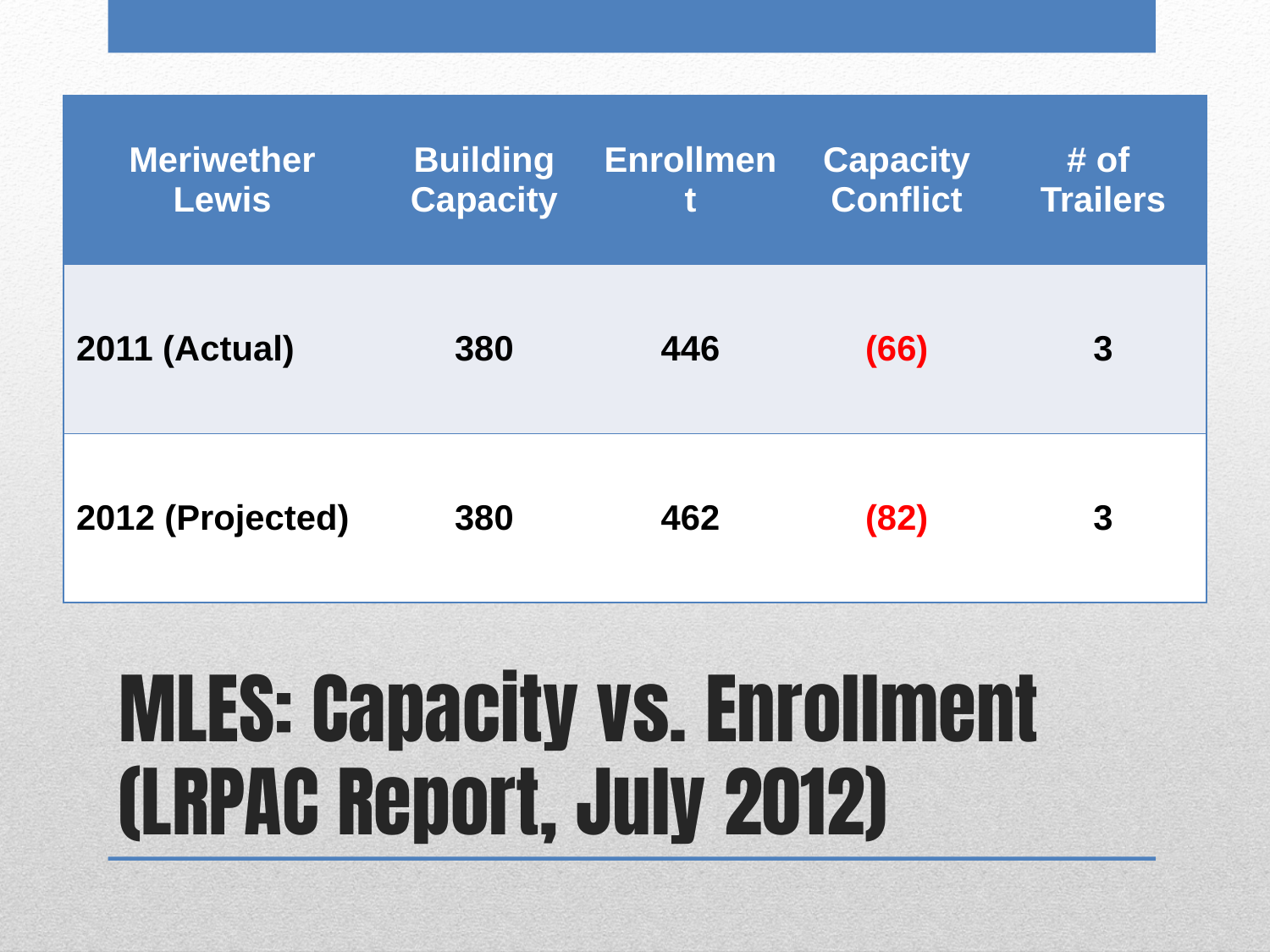

| Meriwether Lewis | Building Capacity | Enrollment | Capacity Conflict | # of Trailers |
| --- | --- | --- | --- | --- |
| 2011 (Actual) | 380 | 446 | (66) | 3 |
| 2012 (Projected) | 380 | 462 | (82) | 3 |
# MLES: Capacity vs. Enrollment (LRPAC Report, July 2012)